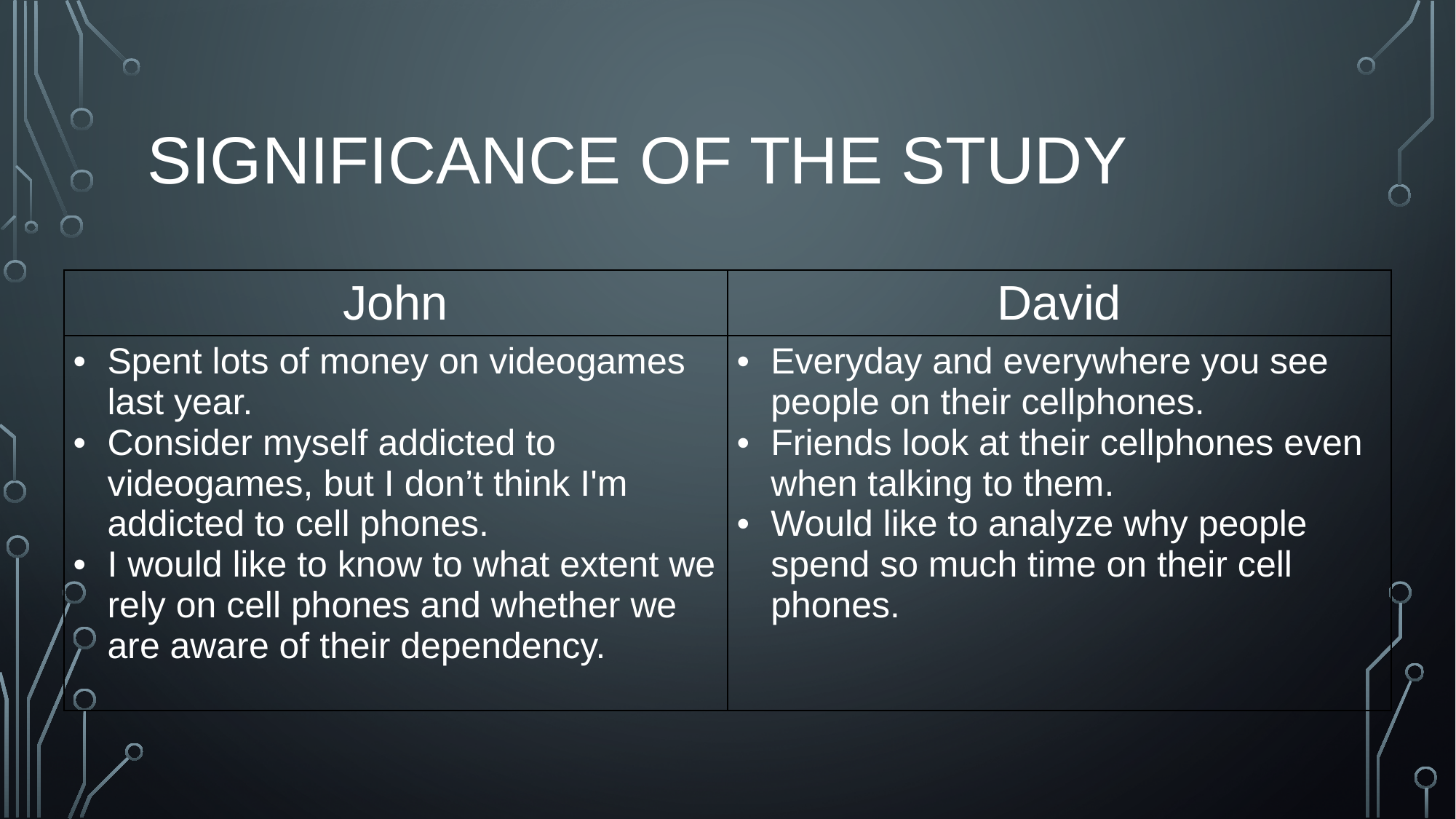

# Significance of the Study
| John | David |
| --- | --- |
| Spent lots of money on videogames last year. Consider myself addicted to videogames, but I don’t think I'm addicted to cell phones. I would like to know to what extent we rely on cell phones and whether we are aware of their dependency. | Everyday and everywhere you see people on their cellphones. Friends look at their cellphones even when talking to them. Would like to analyze why people spend so much time on their cell phones. |